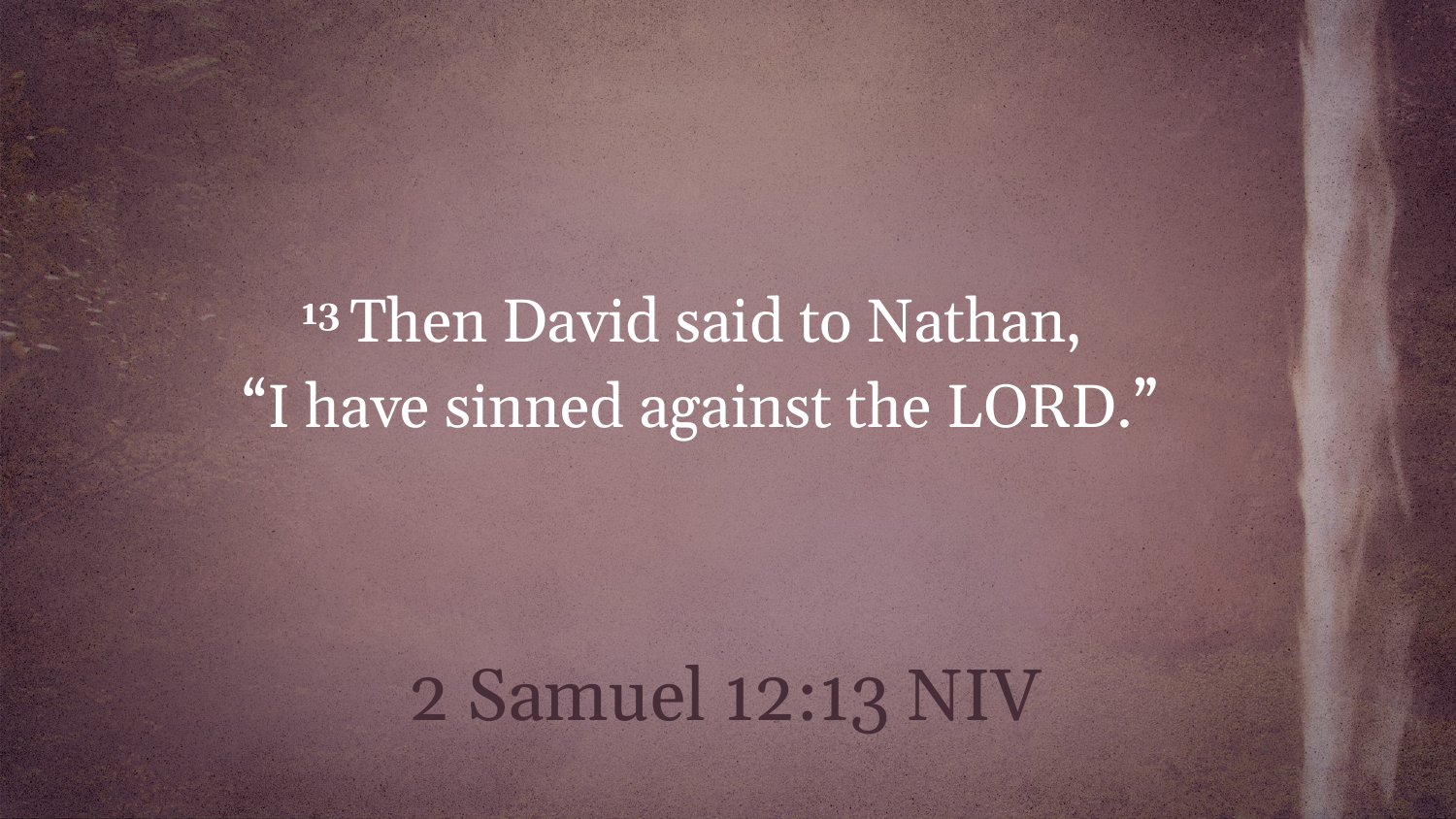

13 Then David said to Nathan,
 “I have sinned against the Lord.”
2 Samuel 12:13 NIV